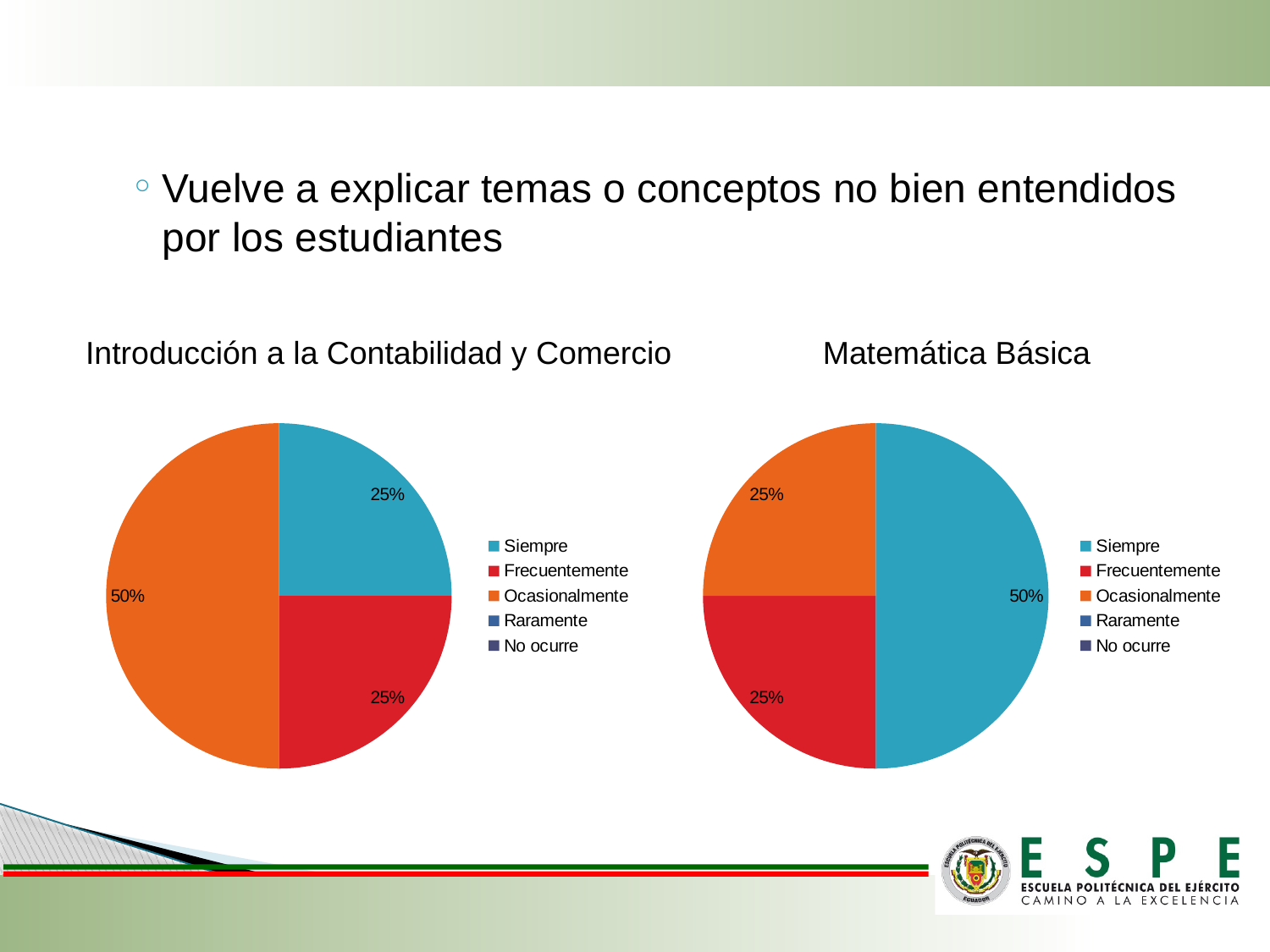

Vuelve a explicar temas o conceptos no bien entendidos por los estudiantes
Introducción a la Contabilidad y Comercio
Matemática Básica

### Chart

| Category |  |
|---|---|
| Siempre | 1.0 |
| Frecuentemente | 1.0 |
| Ocasionalmente | 2.0 |
| Raramente | 0.0 |
| No ocurre | 0.0 |

### Chart

| Category |  |
|---|---|
| Siempre | 4.0 |
| Frecuentemente | 2.0 |
| Ocasionalmente | 2.0 |
| Raramente | 0.0 |
| No ocurre | 0.0 |